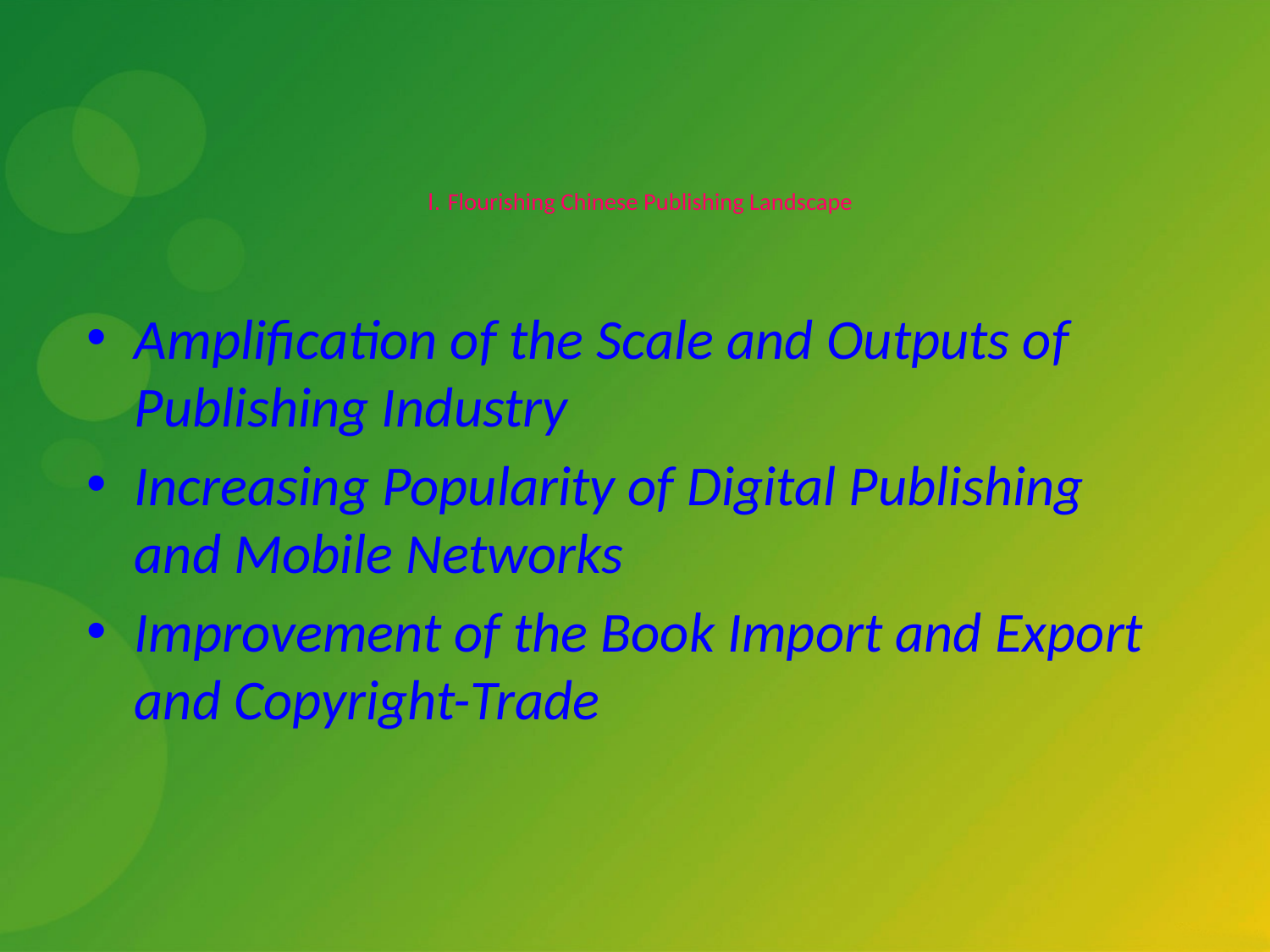

I. Flourishing Chinese Publishing Landscape
Amplification of the Scale and Outputs of Publishing Industry
Increasing Popularity of Digital Publishing and Mobile Networks
Improvement of the Book Import and Export and Copyright-Trade